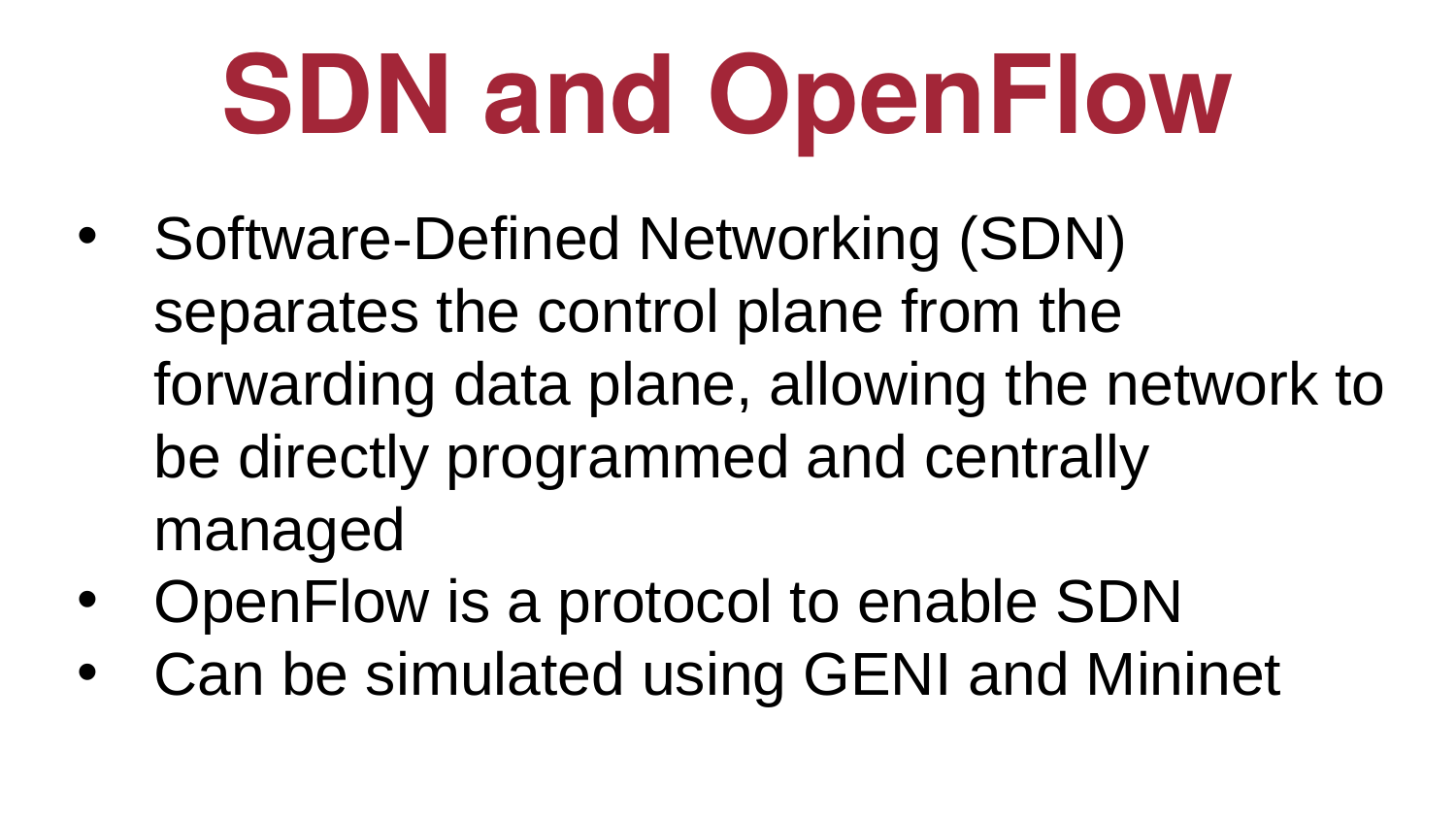

SDN and OpenFlow
Software-Defined Networking (SDN) separates the control plane from the forwarding data plane, allowing the network to be directly programmed and centrally managed
OpenFlow is a protocol to enable SDN
Can be simulated using GENI and Mininet